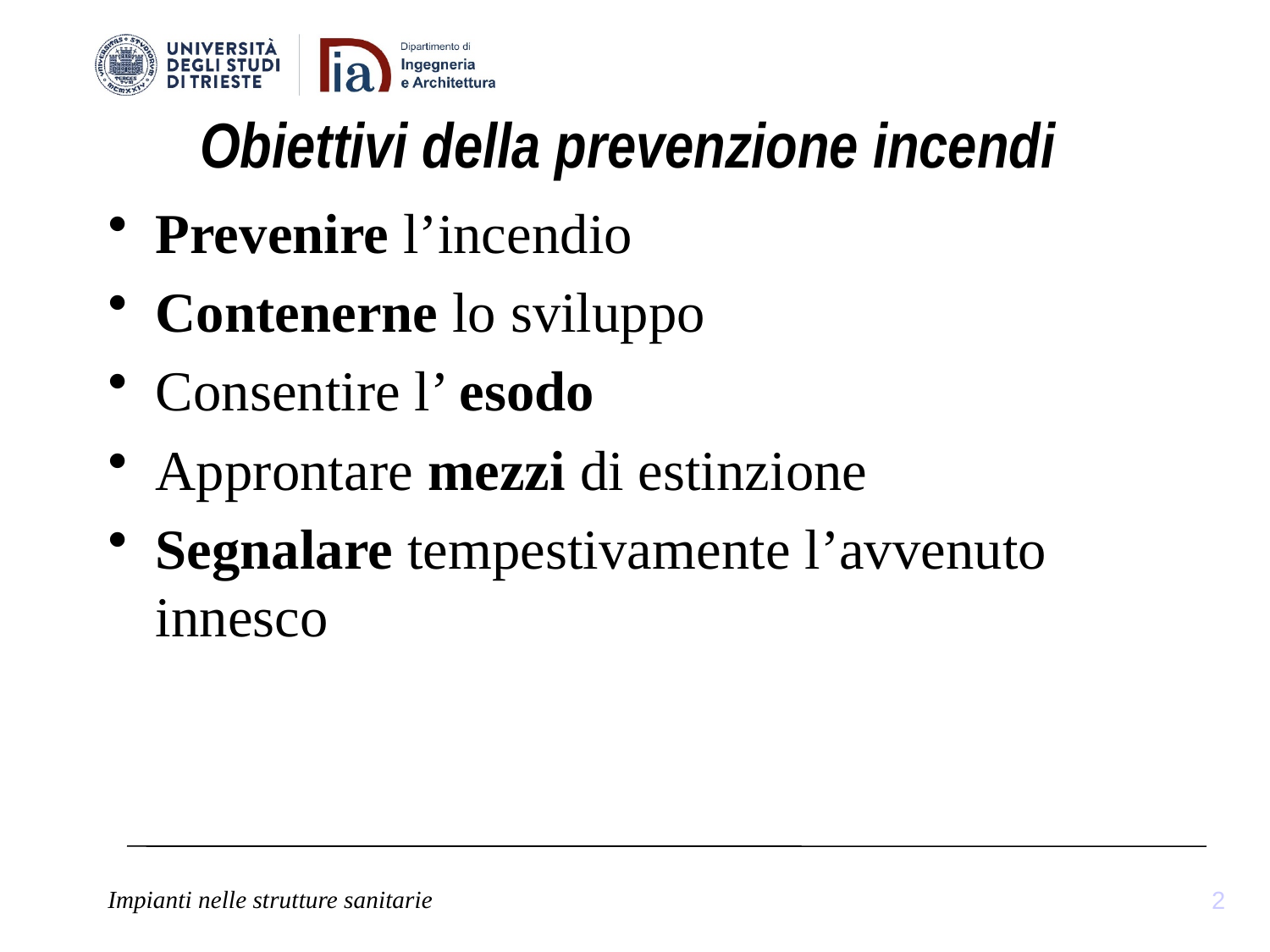

# Obiettivi della prevenzione incendi
Prevenire l’incendio
Contenerne lo sviluppo
Consentire l’ esodo
Approntare mezzi di estinzione
Segnalare tempestivamente l’avvenuto innesco

2